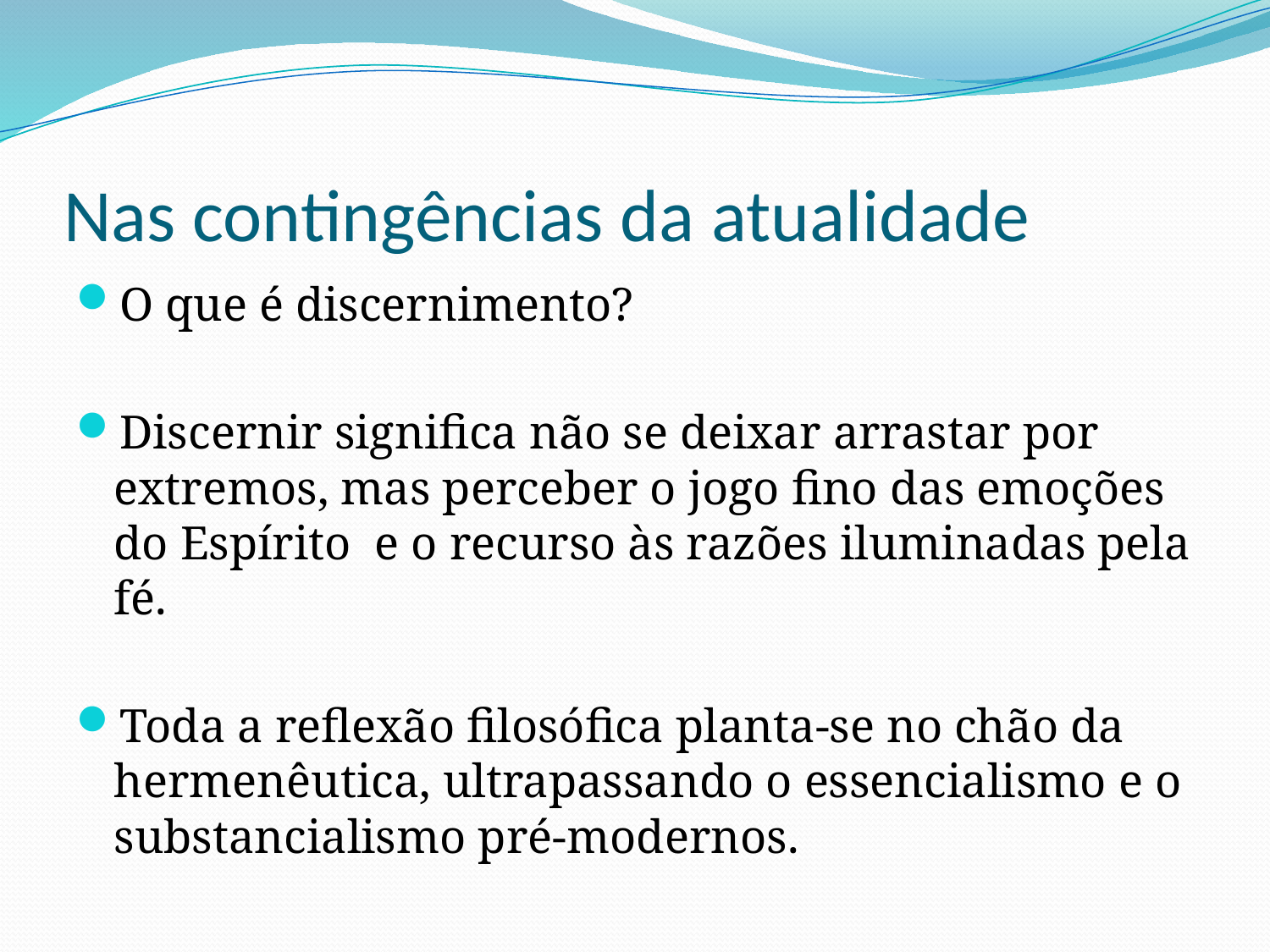

# Nas contingências da atualidade
O que é discernimento?

Discernir significa não se deixar arrastar por extremos, mas perceber o jogo fino das emoções do Espírito  e o recurso às razões iluminadas pela fé.

Toda a reflexão filosófica planta-se no chão da hermenêutica, ultrapassando o essencialismo e o substancialismo pré-modernos.